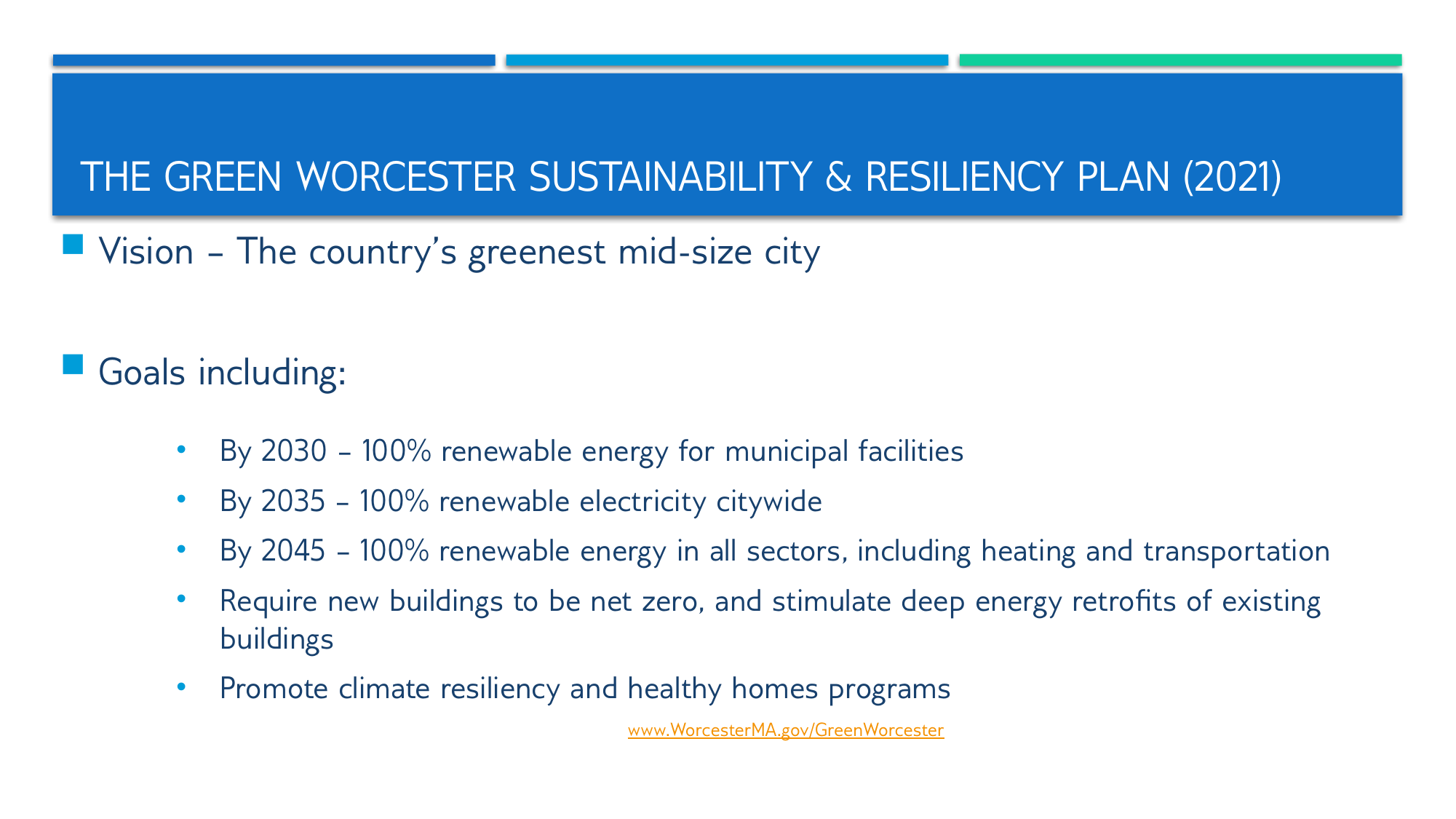

# The Green Worcester Sustainability & Resiliency Plan (2021)
Vision – The country’s greenest mid-size city

	Goals including:

By 2030 – 100% renewable energy for municipal facilities
By 2035 – 100% renewable electricity citywide
By 2045 – 100% renewable energy in all sectors, including heating and transportation
Require new buildings to be net zero, and stimulate deep energy retrofits of existing buildings
Promote climate resiliency and healthy homes programs
www.WorcesterMA.gov/GreenWorcester